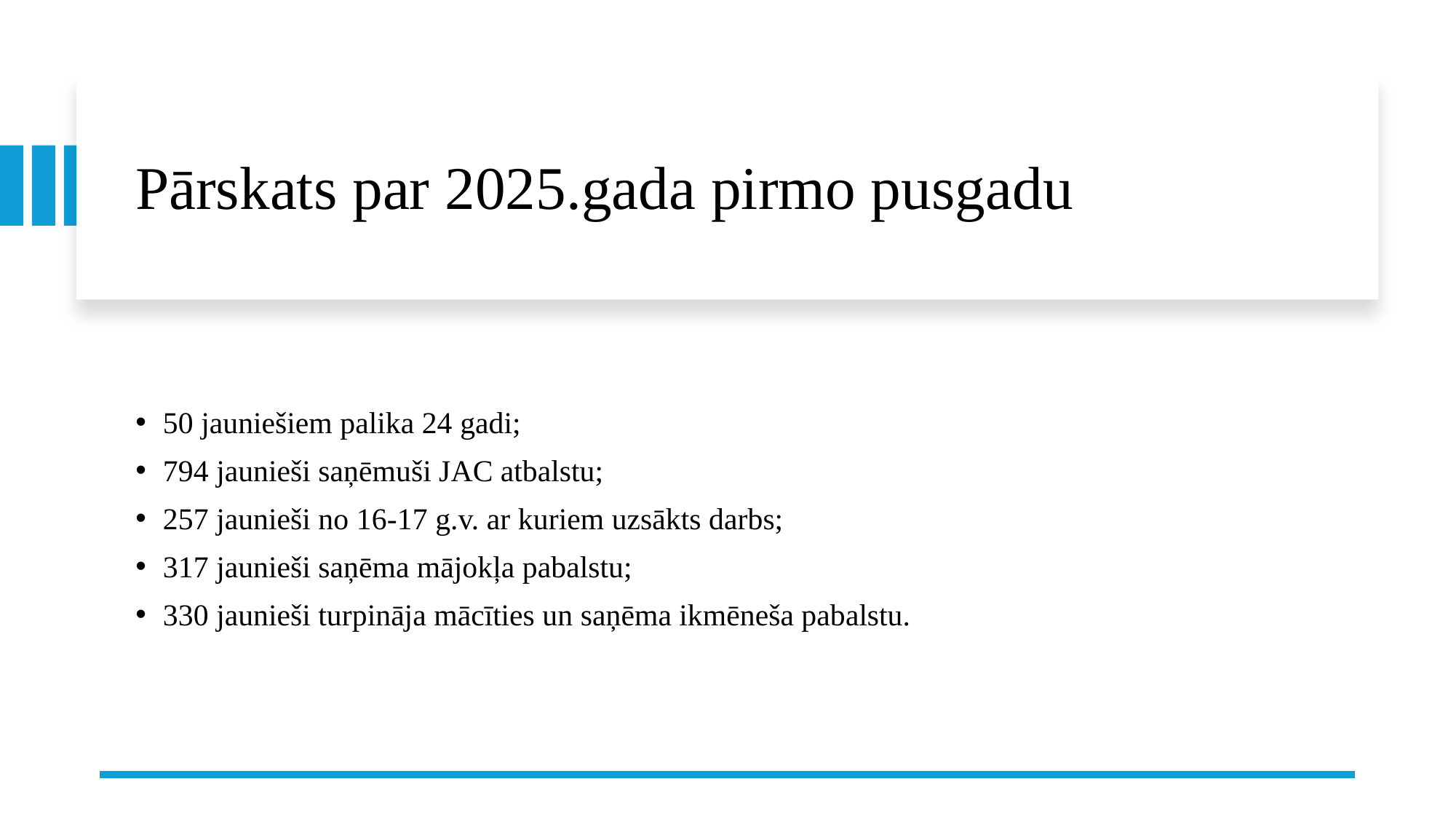

# Pārskats par 2025.gada pirmo pusgadu

50 jauniešiem palika 24 gadi;
794 jaunieši saņēmuši JAC atbalstu;
257 jaunieši no 16-17 g.v. ar kuriem uzsākts darbs;
317 jaunieši saņēma mājokļa pabalstu;
330 jaunieši turpināja mācīties un saņēma ikmēneša pabalstu.